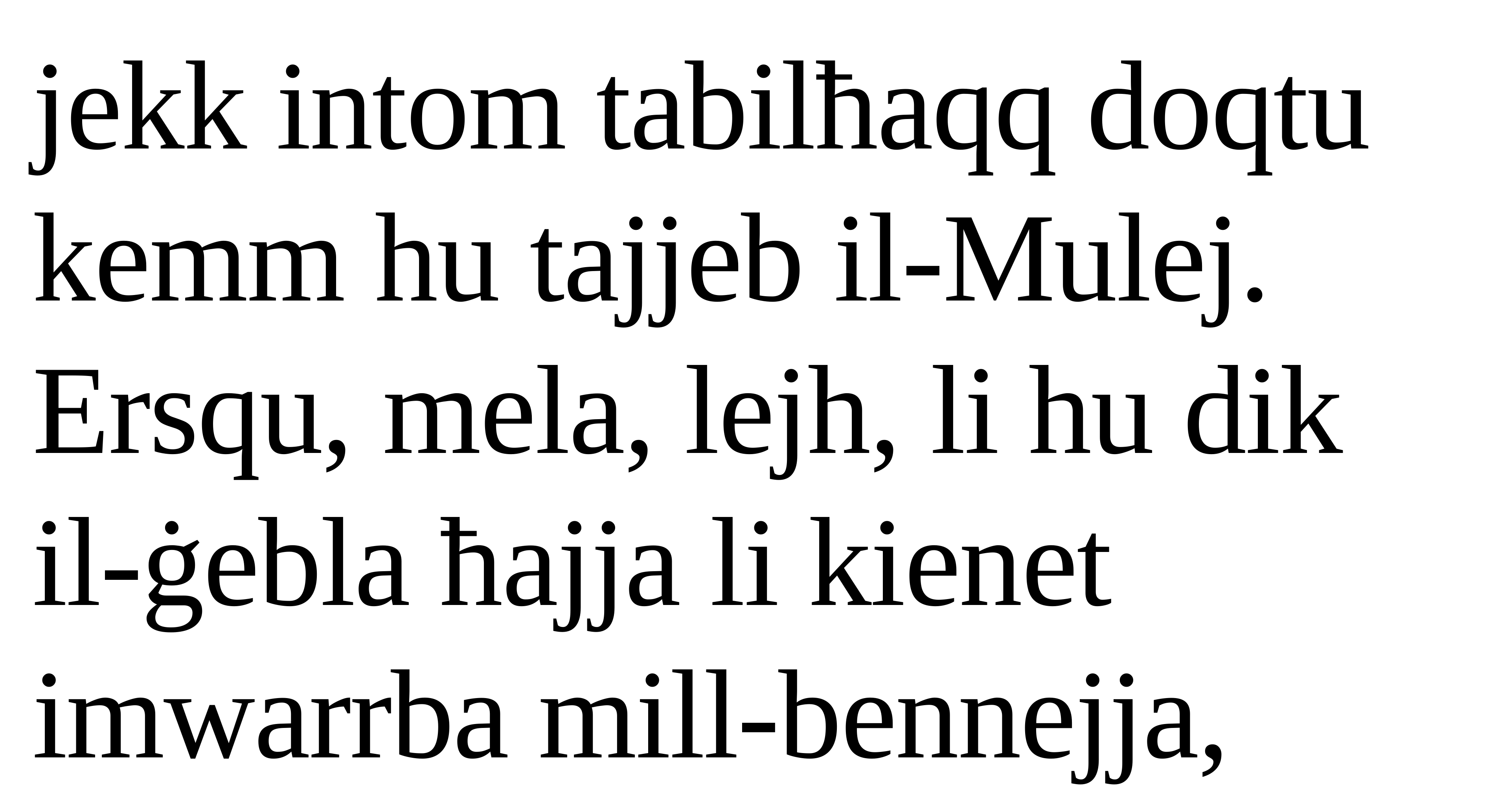

jekk intom tabilħaqq doqtu kemm hu tajjeb il-Mulej. Ersqu, mela, lejh, li hu dik
il-ġebla ħajja li kienet imwarrba mill-bennejja,